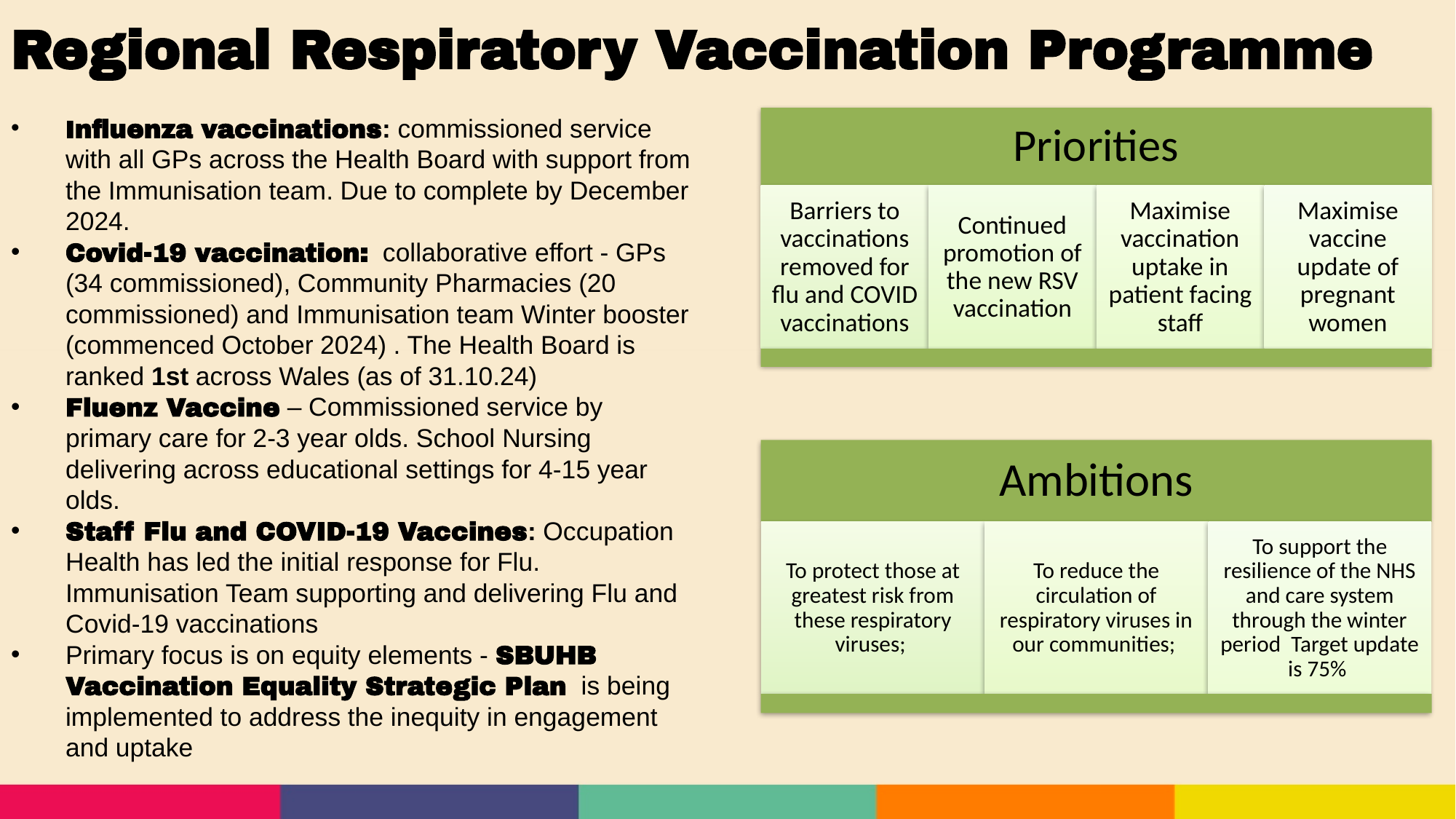

Regional Respiratory Vaccination Programme
Influenza vaccinations: commissioned service with all GPs across the Health Board with support from the Immunisation team. Due to complete by December 2024.
Covid-19 vaccination:  collaborative effort - GPs (34 commissioned), Community Pharmacies (20 commissioned) and Immunisation team Winter booster (commenced October 2024) . The Health Board is ranked 1st across Wales (as of 31.10.24)
Fluenz Vaccine – Commissioned service by primary care for 2-3 year olds. School Nursing delivering across educational settings for 4-15 year olds.
Staff Flu and COVID-19 Vaccines: Occupation Health has led the initial response for Flu.  Immunisation Team supporting and delivering Flu and Covid-19 vaccinations
Primary focus is on equity elements - SBUHB Vaccination Equality Strategic Plan  is being implemented to address the inequity in engagement and uptake
Priorities
Barriers to vaccinations removed for flu and COVID vaccinations
Continued promotion of the new RSV vaccination
Maximise vaccination uptake in patient facing staff
Maximise vaccine update of pregnant women
Ambitions
To protect those at greatest risk from these respiratory viruses;
To reduce the circulation of respiratory viruses in our communities;
To support the resilience of the NHS and care system through the winter period  Target update is 75%